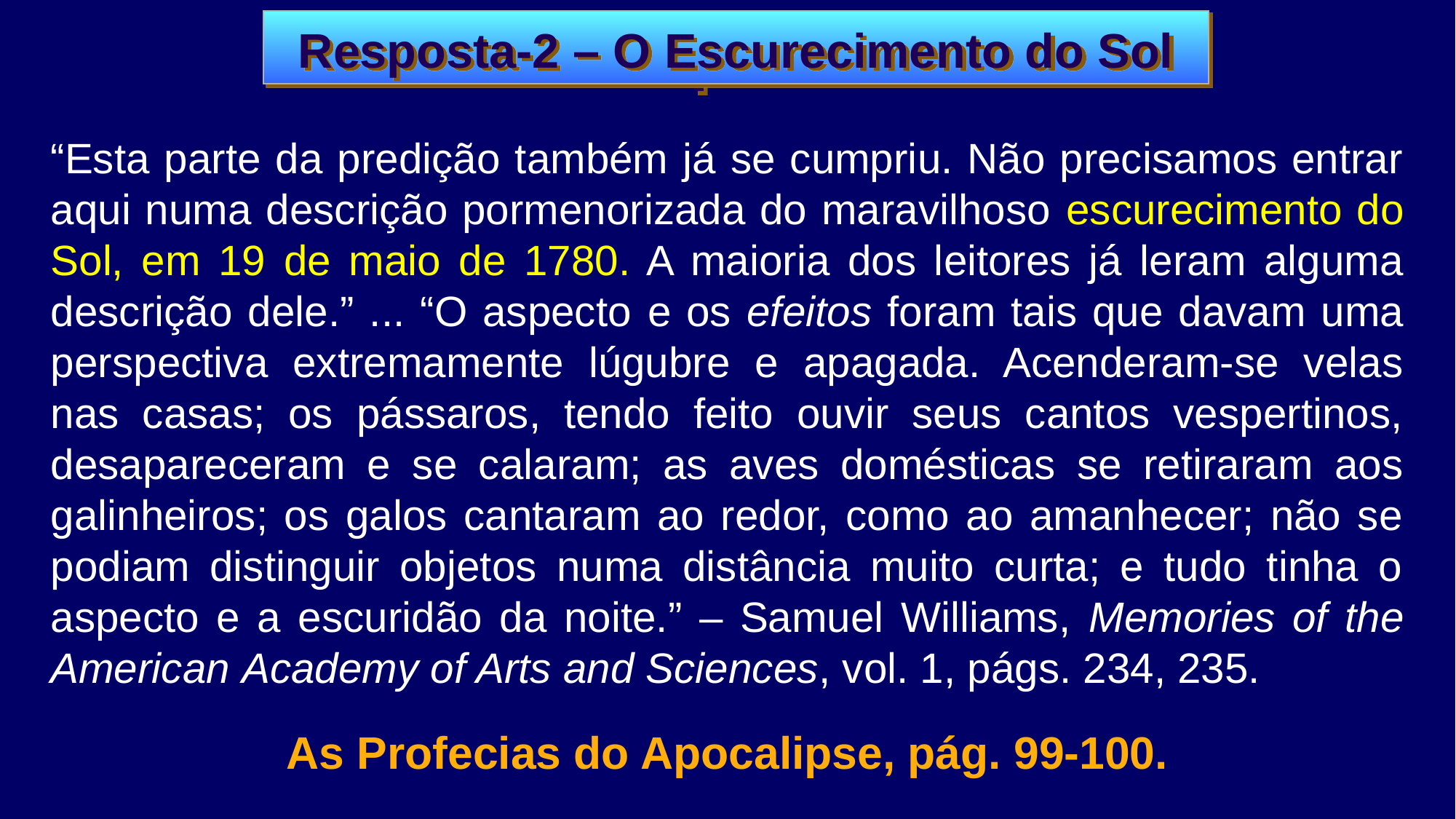

Resposta - 1

Resposta-2 – O Escurecimento do Sol
“Esta parte da predição também já se cumpriu. Não precisamos entrar aqui numa descrição pormenorizada do maravilhoso escurecimento do Sol, em 19 de maio de 1780. A maioria dos leitores já leram alguma descrição dele.” ... “O aspecto e os efeitos foram tais que davam uma perspectiva extremamente lúgubre e apagada. Acenderam-se velas nas casas; os pássaros, tendo feito ouvir seus cantos vespertinos, desapareceram e se calaram; as aves domésticas se retiraram aos galinheiros; os galos cantaram ao redor, como ao amanhecer; não se podiam distinguir objetos numa distância muito curta; e tudo tinha o aspecto e a escuridão da noite.” – Samuel Williams, Memories of the American Academy of Arts and Sciences, vol. 1, págs. 234, 235.

As Profecias do Apocalipse, pág. 99-100.